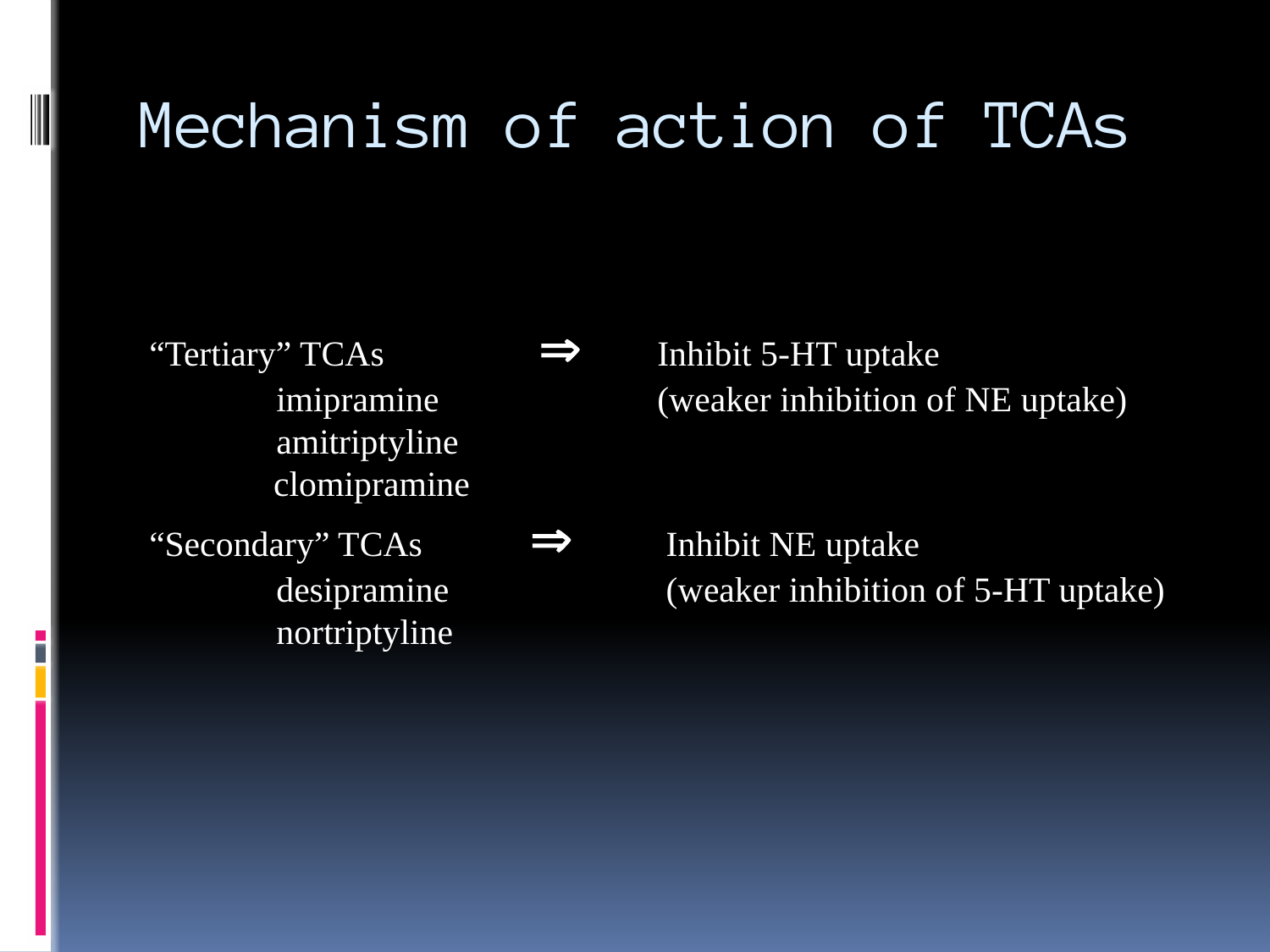

# Mechanism of action of TCAs
“Tertiary” TCAs		 ⇒ 	Inhibit 5-HT uptake
	imipramine		(weaker inhibition of NE uptake)
	amitriptyline
              clomipramine
“Secondary” TCAs	⇒	 Inhibit NE uptake
	desipramine		 (weaker inhibition of 5-HT uptake)
	nortriptyline